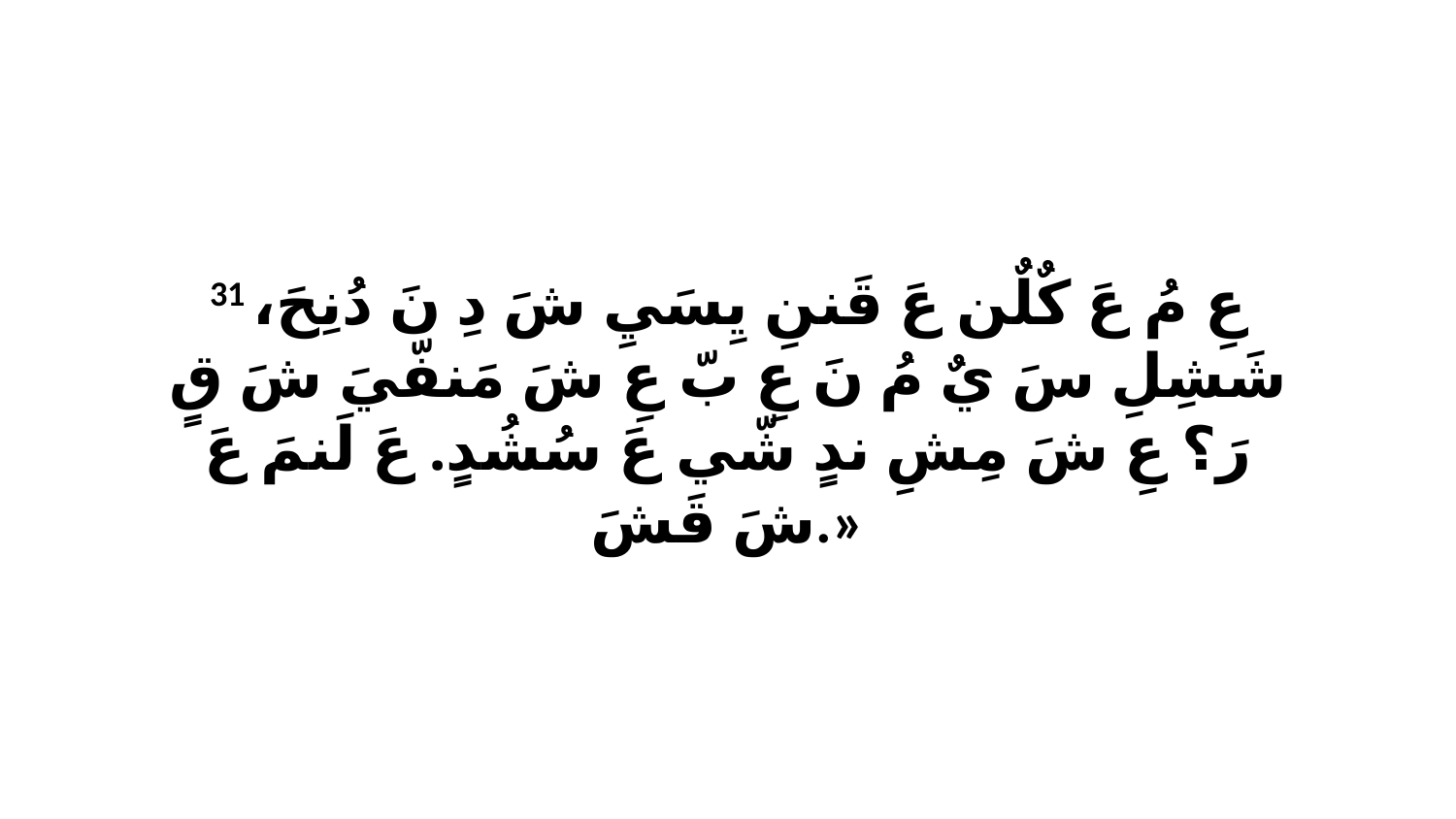

31 عِ مُ عَ كٌلٌن عَ قَننِ يِسَيِ شَ دِ نَ دُنِحَ، شَشِلِ سَ يٌ مُ نَ عِ بّ عِ شَ مَنفّيَ شَ قٍ رَ؟ عِ شَ مِشِ ندٍ شّي عَ سُشُدٍ. عَ لَنمَ عَ شَ قَشَ.»